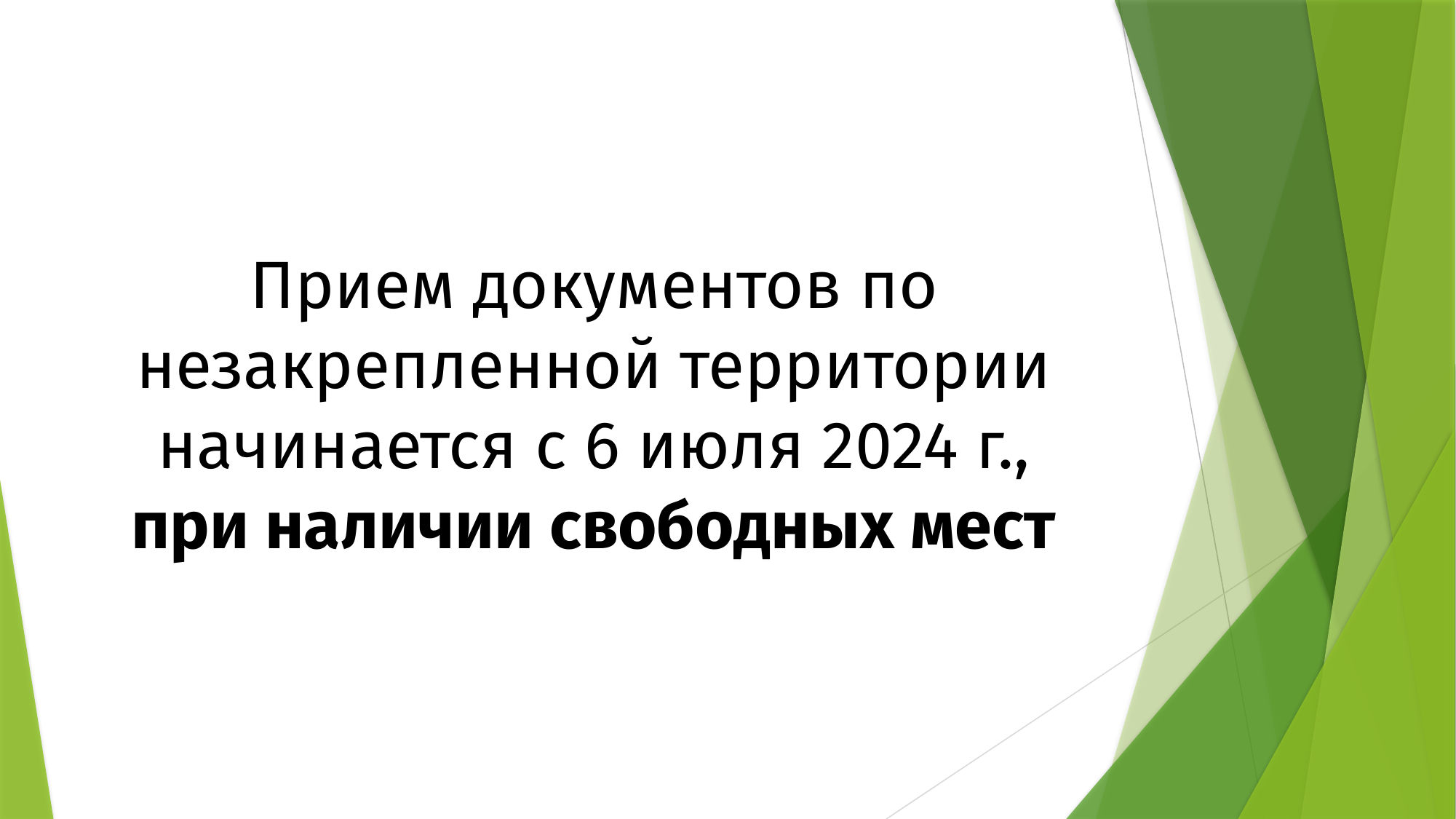

Прием документов по незакрепленной территории начинается с 6 июля 2024 г., при наличии свободных мест